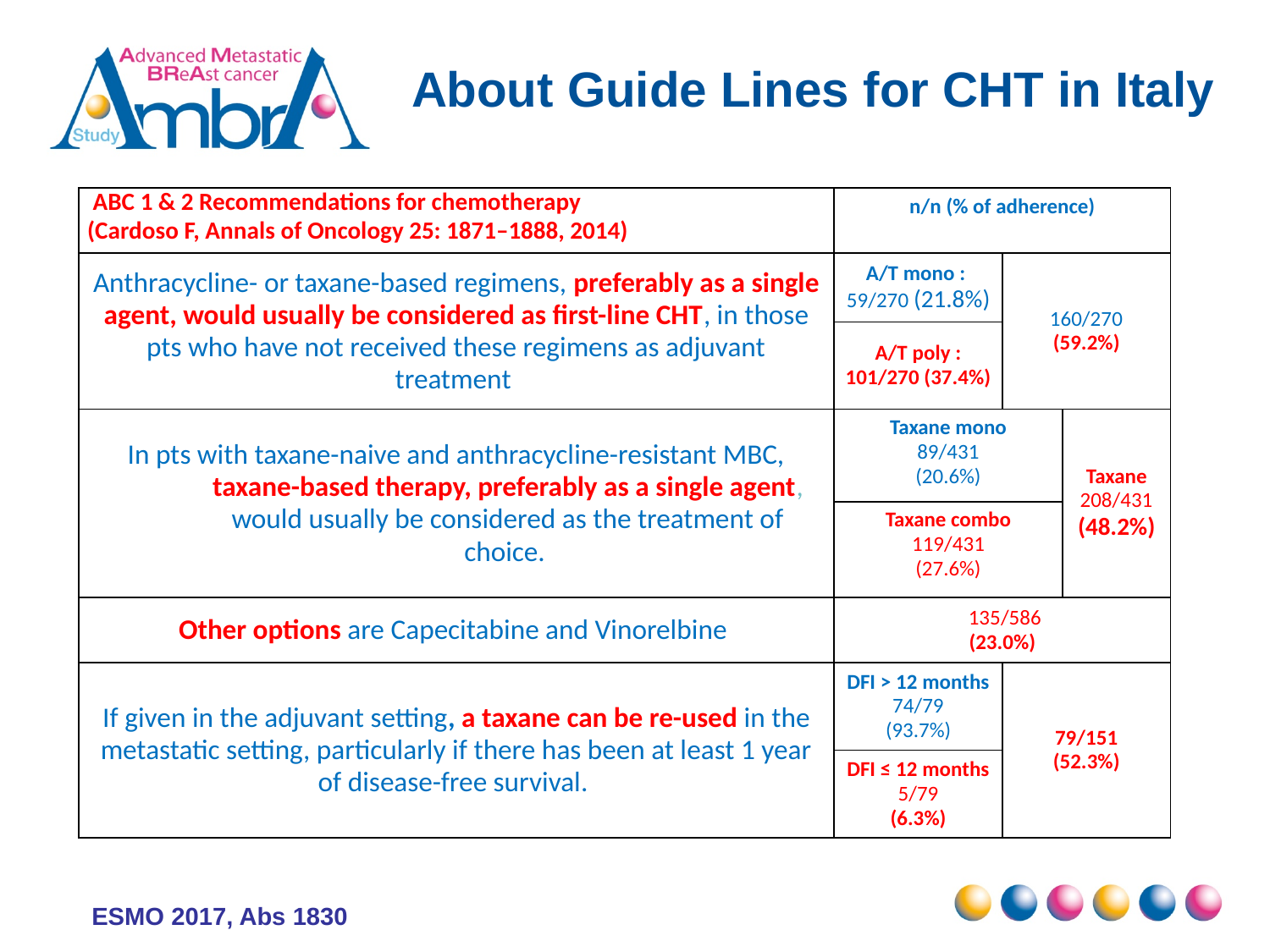

# About Guide Lines for CHT in Italy
| ABC 1 & 2 Recommendations for chemotherapy (Cardoso F, Annals of Oncology 25: 1871–1888, 2014) | n/n (% of adherence) |  |  |
| --- | --- | --- | --- |
| Anthracycline- or taxane-based regimens, preferably as a single agent, would usually be considered as first-line CHT, in those pts who have not received these regimens as adjuvant treatment | A/T mono : 59/270 (21.8%) | 160/270 (59.2%) |  |
|  | A/T poly : 101/270 (37.4%) |  |  |
| In pts with taxane-naive and anthracycline-resistant MBC, taxane-based therapy, preferably as a single agent, would usually be considered as the treatment of choice. | Taxane mono 89/431 (20.6%) |  | Taxane 208/431 (48.2%) |
|  | Taxane combo 119/431 (27.6%) |  |  |
| Other options are Capecitabine and Vinorelbine | 135/586 (23.0%) |  |  |
| If given in the adjuvant setting, a taxane can be re-used in the metastatic setting, particularly if there has been at least 1 year of disease-free survival. | DFI > 12 months 74/79 (93.7%) | 79/151 (52.3%) |  |
|  | DFI ≤ 12 months 5/79 (6.3%) |  |  |
ESMO 2017, Abs 1830